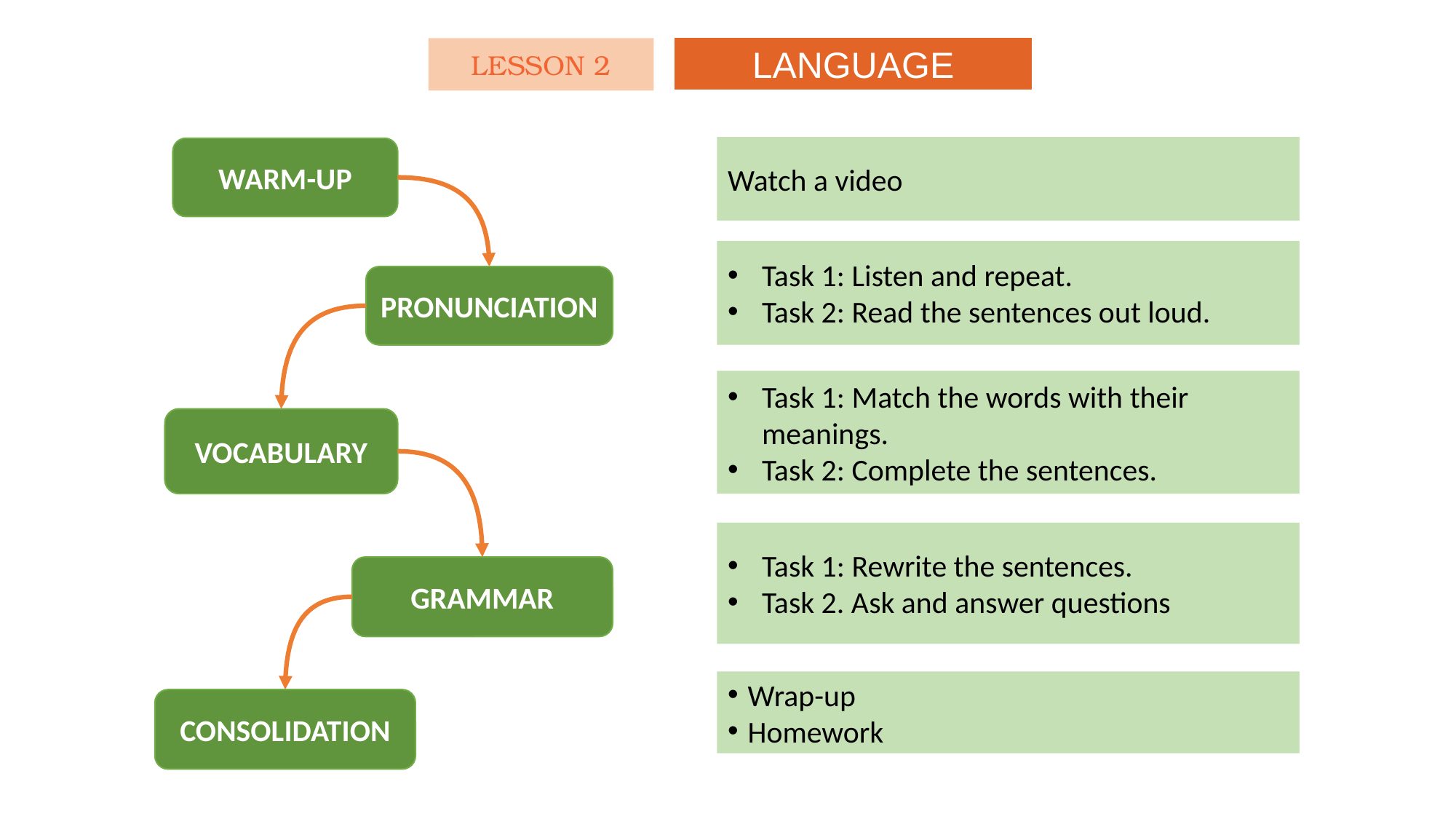

LANGUAGE
LESSON 2
Watch a video
WARM-UP
Task 1: Listen and repeat.
Task 2: Read the sentences out loud.
PRONUNCIATION
Task 1: Match the words with their meanings.
Task 2: Complete the sentences.
VOCABULARY
Task 1: Rewrite the sentences.
Task 2. Ask and answer questions
GRAMMAR
Wrap-up
Homework
CONSOLIDATION